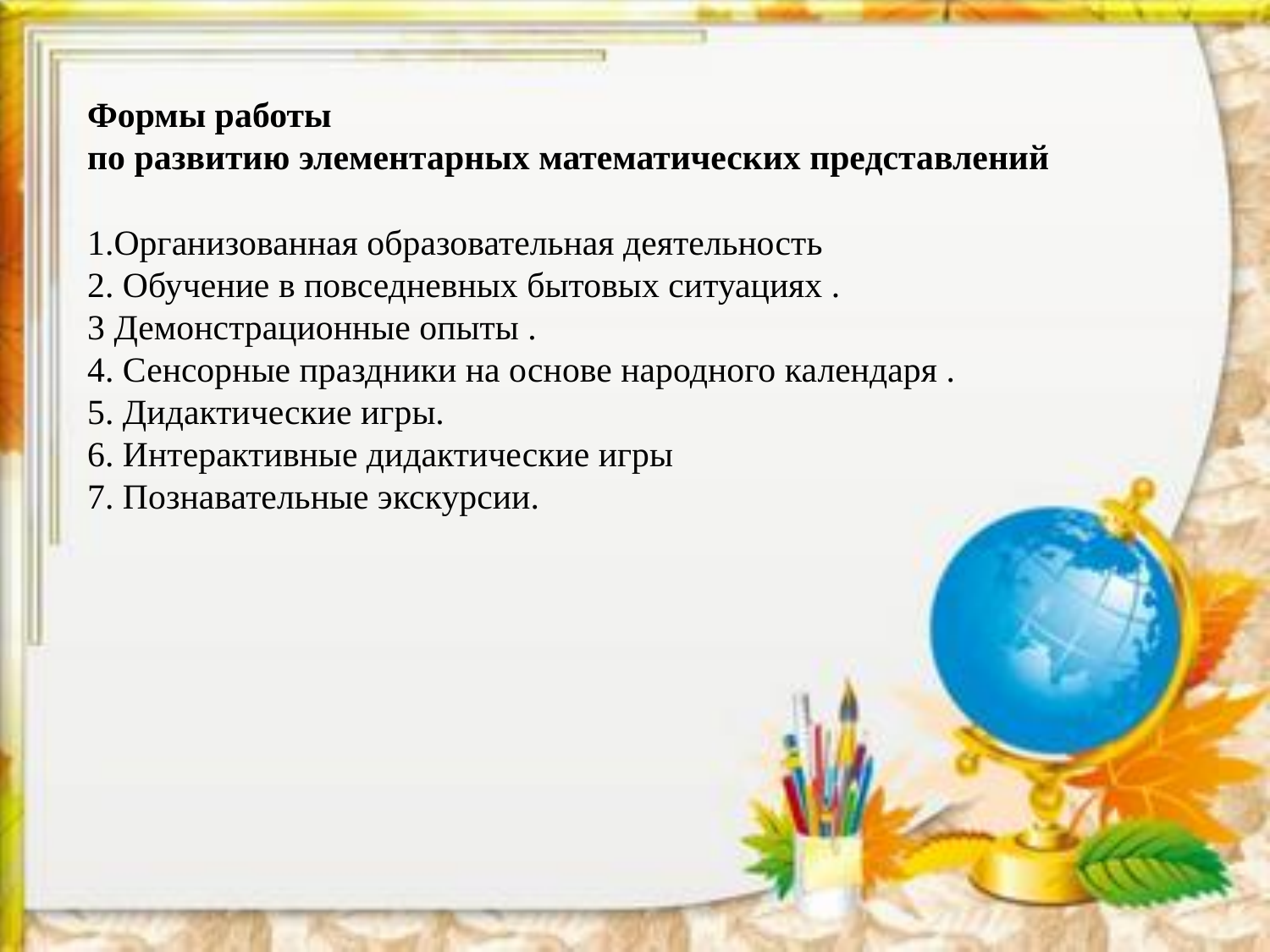

Формы работы
по развитию элементарных математических представлений

1.Организованная образовательная деятельность
2. Обучение в повседневных бытовых ситуациях .
3 Демонстрационные опыты .
4. Сенсорные праздники на основе народного календаря .
5. Дидактические игры.
6. Интерактивные дидактические игры
7. Познавательные экскурсии.